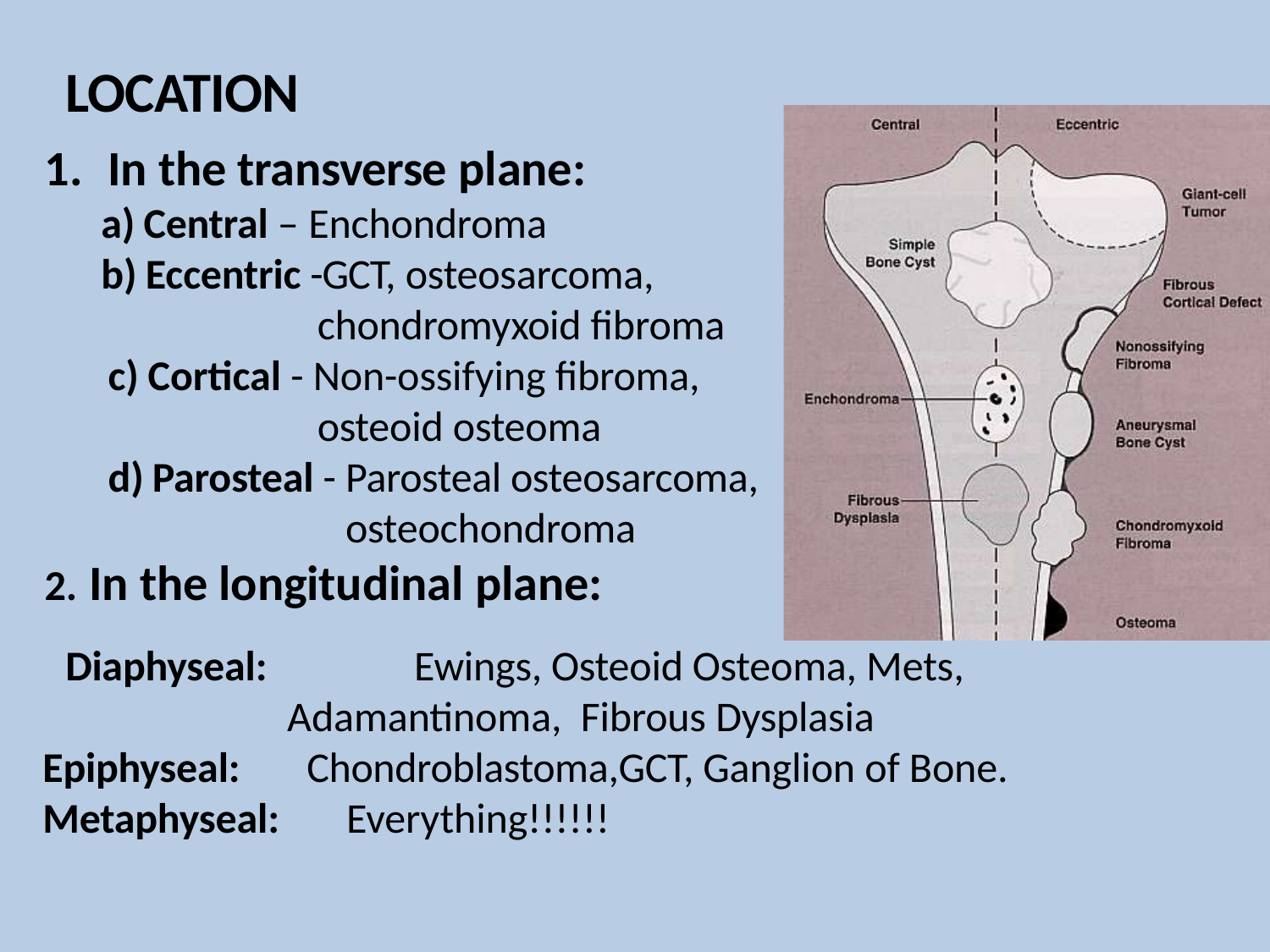

# LOCATION

In the transverse plane:
Central – Enchondroma
Eccentric -GCT, osteosarcoma,
chondromyxoid fibroma
Cortical - Non-ossifying fibroma,
osteoid osteoma
Parosteal - Parosteal osteosarcoma,
osteochondroma
In the longitudinal plane:
Diaphyseal:		Ewings, Osteoid Osteoma, Mets, Adamantinoma,  Fibrous Dysplasia
Epiphyseal:	Chondroblastoma,GCT, Ganglion of Bone.
Metaphyseal:	Everything!!!!!!